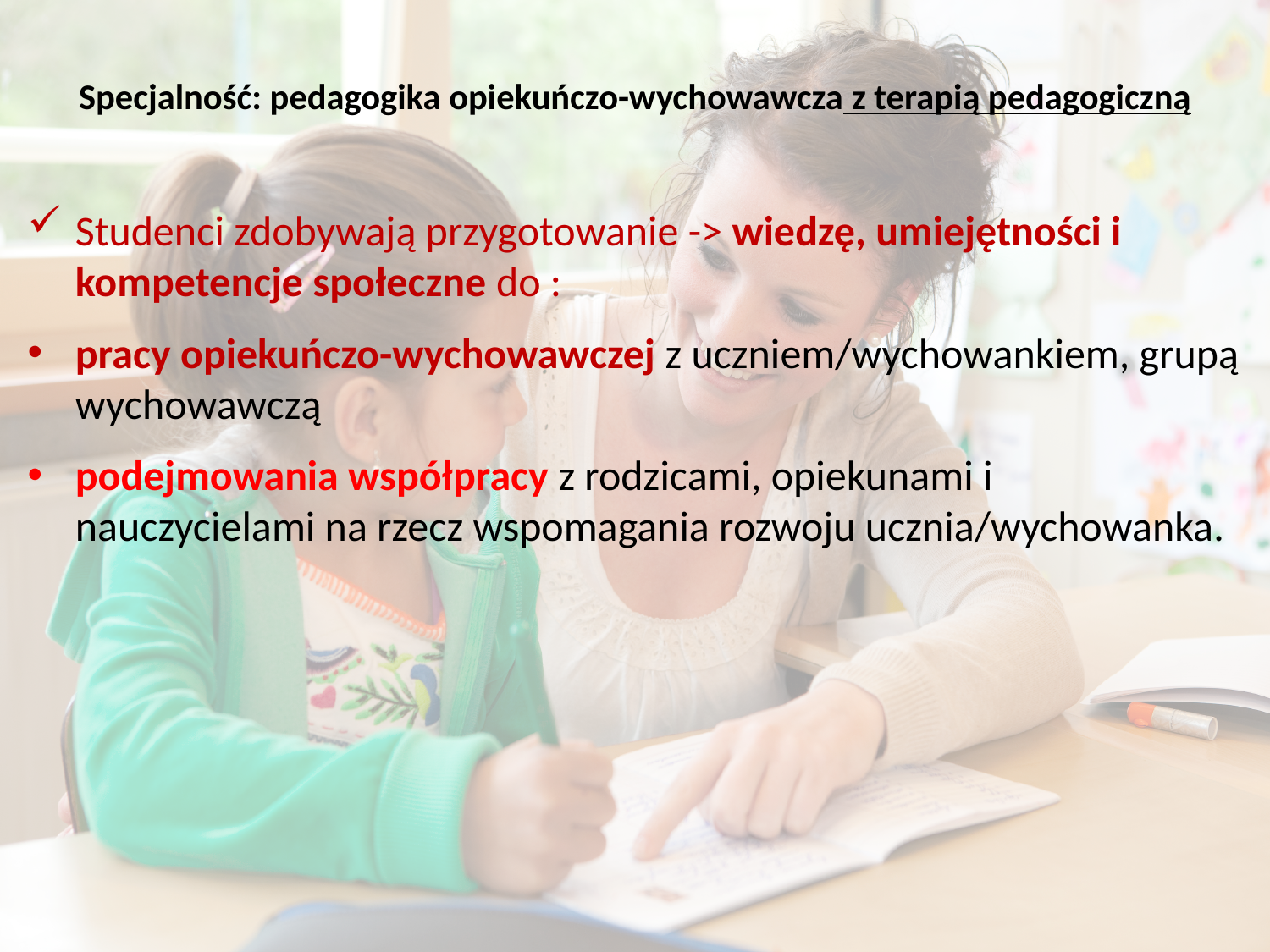

# Specjalność: pedagogika opiekuńczo-wychowawcza z terapią pedagogiczną
Studenci zdobywają przygotowanie -> wiedzę, umiejętności i kompetencje społeczne do :
pracy opiekuńczo-wychowawczej z uczniem/wychowankiem, grupą wychowawczą
podejmowania współpracy z rodzicami, opiekunami i nauczycielami na rzecz wspomagania rozwoju ucznia/wychowanka.